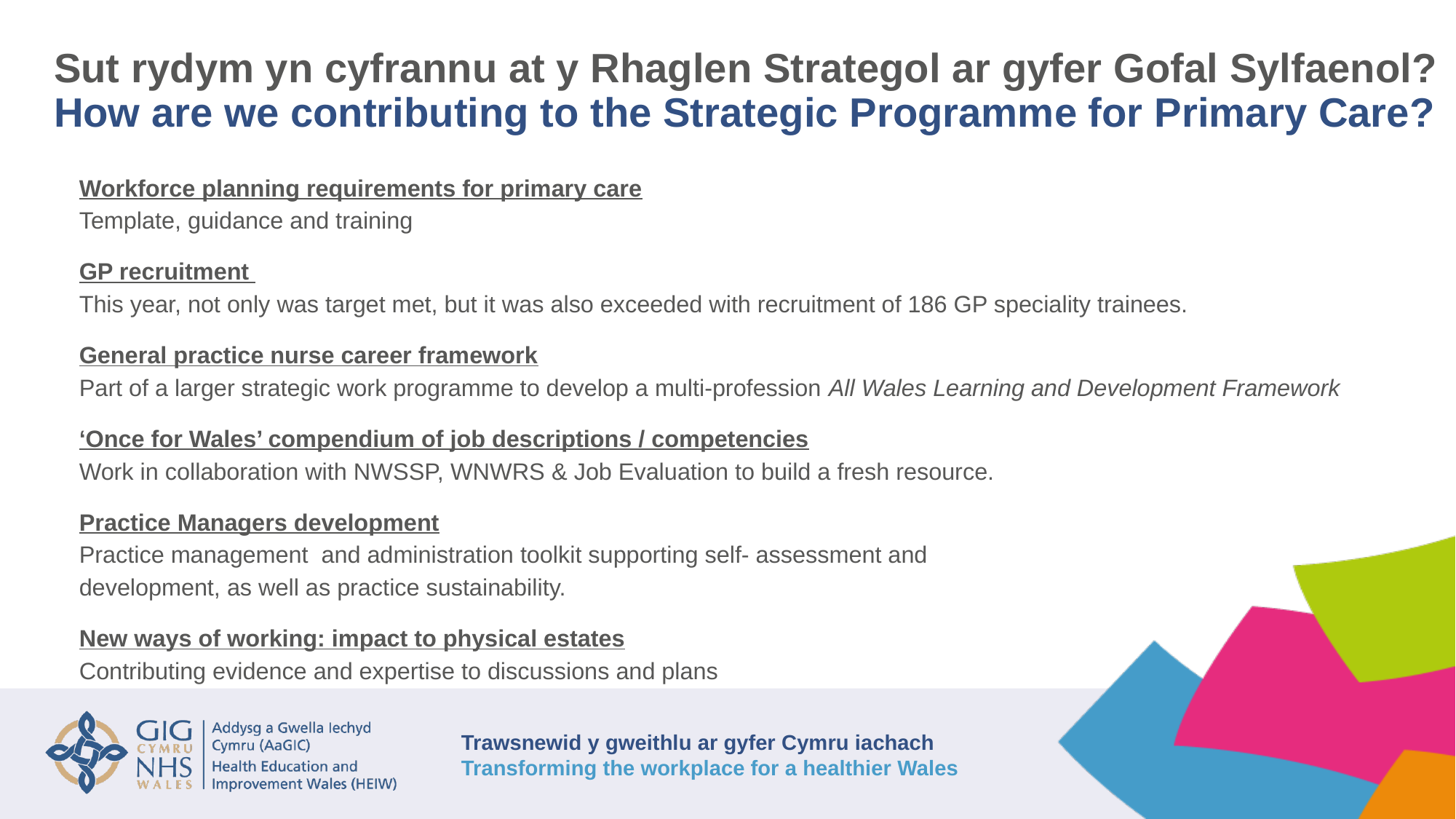

# Sut rydym yn cyfrannu at y Rhaglen Strategol ar gyfer Gofal Sylfaenol? How are we contributing to the Strategic Programme for Primary Care?
Workforce planning requirements for primary care
Template, guidance and training
GP recruitment
This year, not only was target met, but it was also exceeded with recruitment of 186 GP speciality trainees.
General practice nurse career framework
Part of a larger strategic work programme to develop a multi-profession All Wales Learning and Development Framework
‘Once for Wales’ compendium of job descriptions / competencies
Work in collaboration with NWSSP, WNWRS & Job Evaluation to build a fresh resource.
Practice Managers development
Practice management  and administration toolkit supporting self- assessment and
development, as well as practice sustainability.
New ways of working: impact to physical estates
Contributing evidence and expertise to discussions and plans